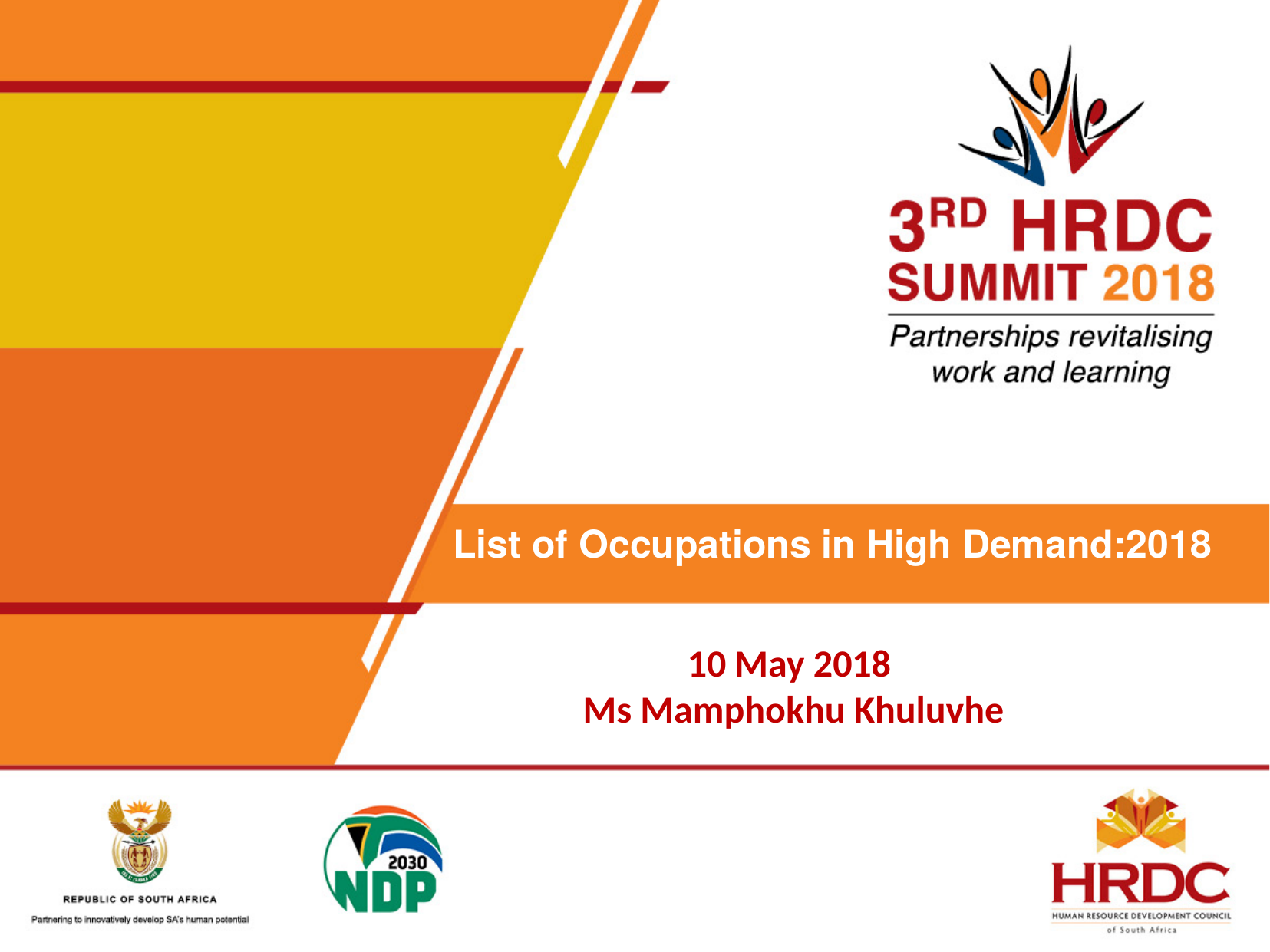

List of Occupations in High Demand:2018
10 May 2018
Ms Mamphokhu Khuluvhe